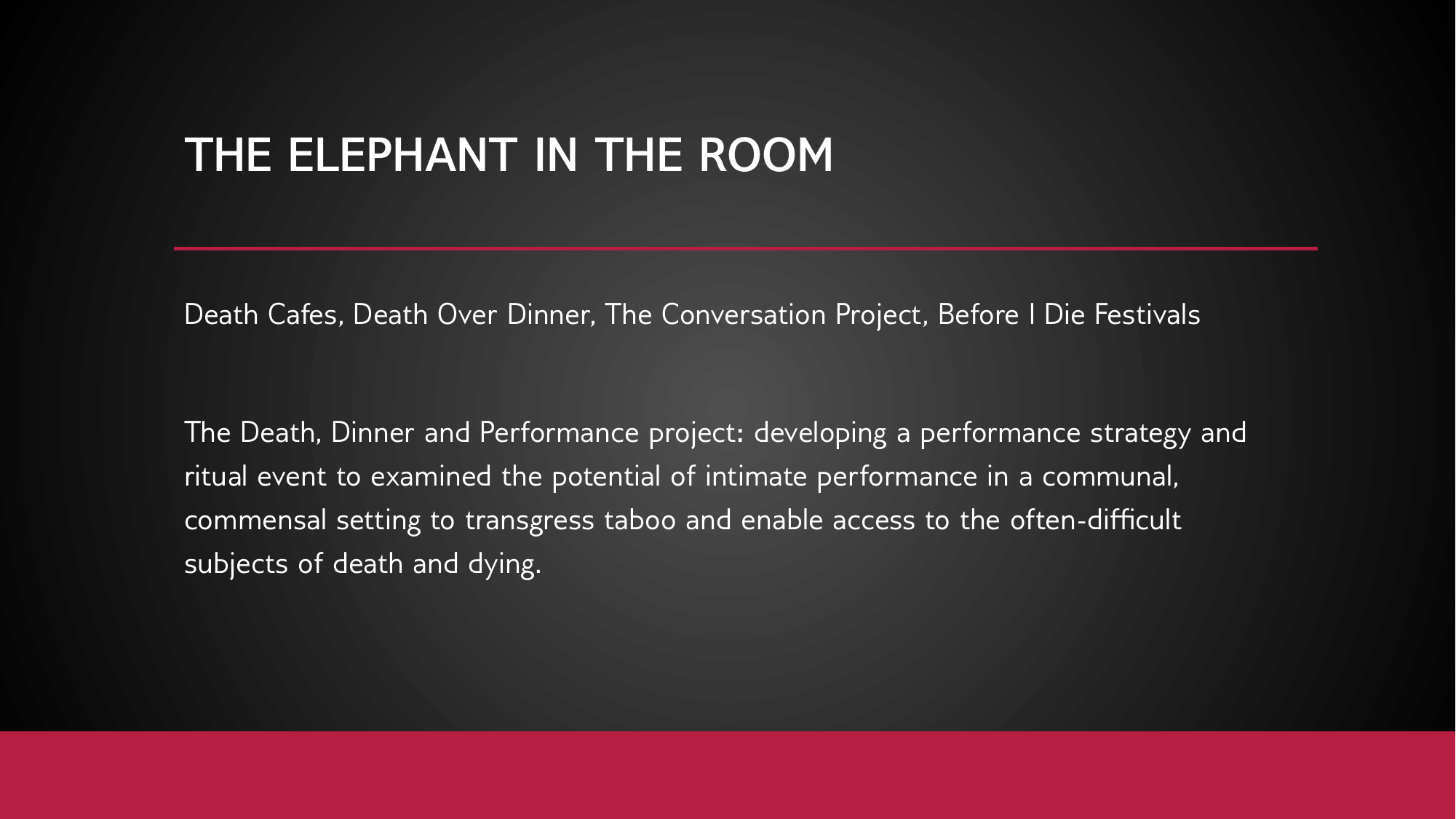

# the elephant in the room
Death Cafes, Death Over Dinner, The Conversation Project, Before I Die Festivals

The Death, Dinner and Performance project: developing a performance strategy and ritual event to examined the potential of intimate performance in a communal, commensal setting to transgress taboo and enable access to the often-difficult subjects of death and dying.